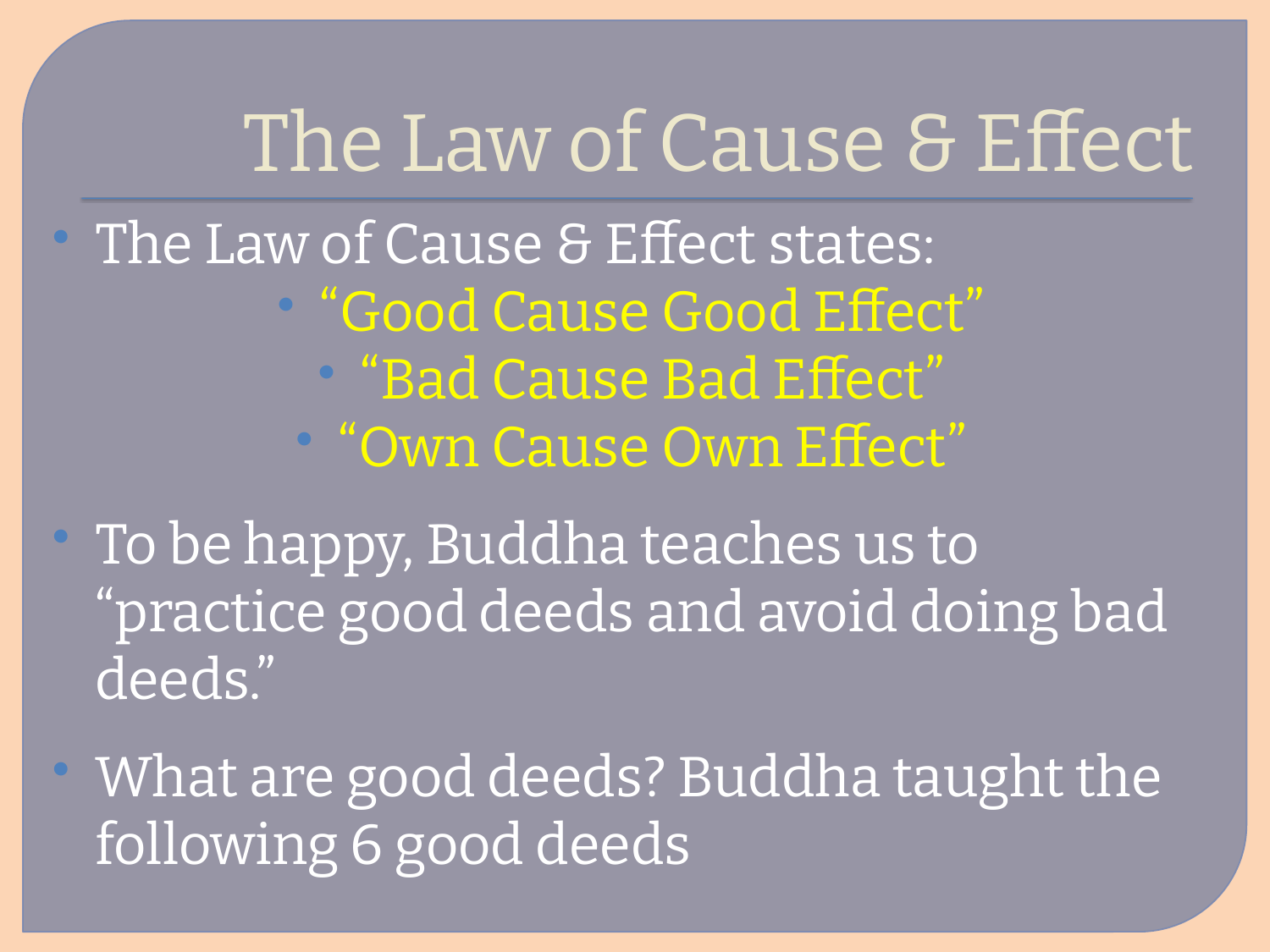

# The Law of Cause & Effect
The Law of Cause & Effect states:
“Good Cause Good Effect”
“Bad Cause Bad Effect”
“Own Cause Own Effect”

To be happy, Buddha teaches us to “practice good deeds and avoid doing bad deeds.”

What are good deeds? Buddha taught the following 6 good deeds